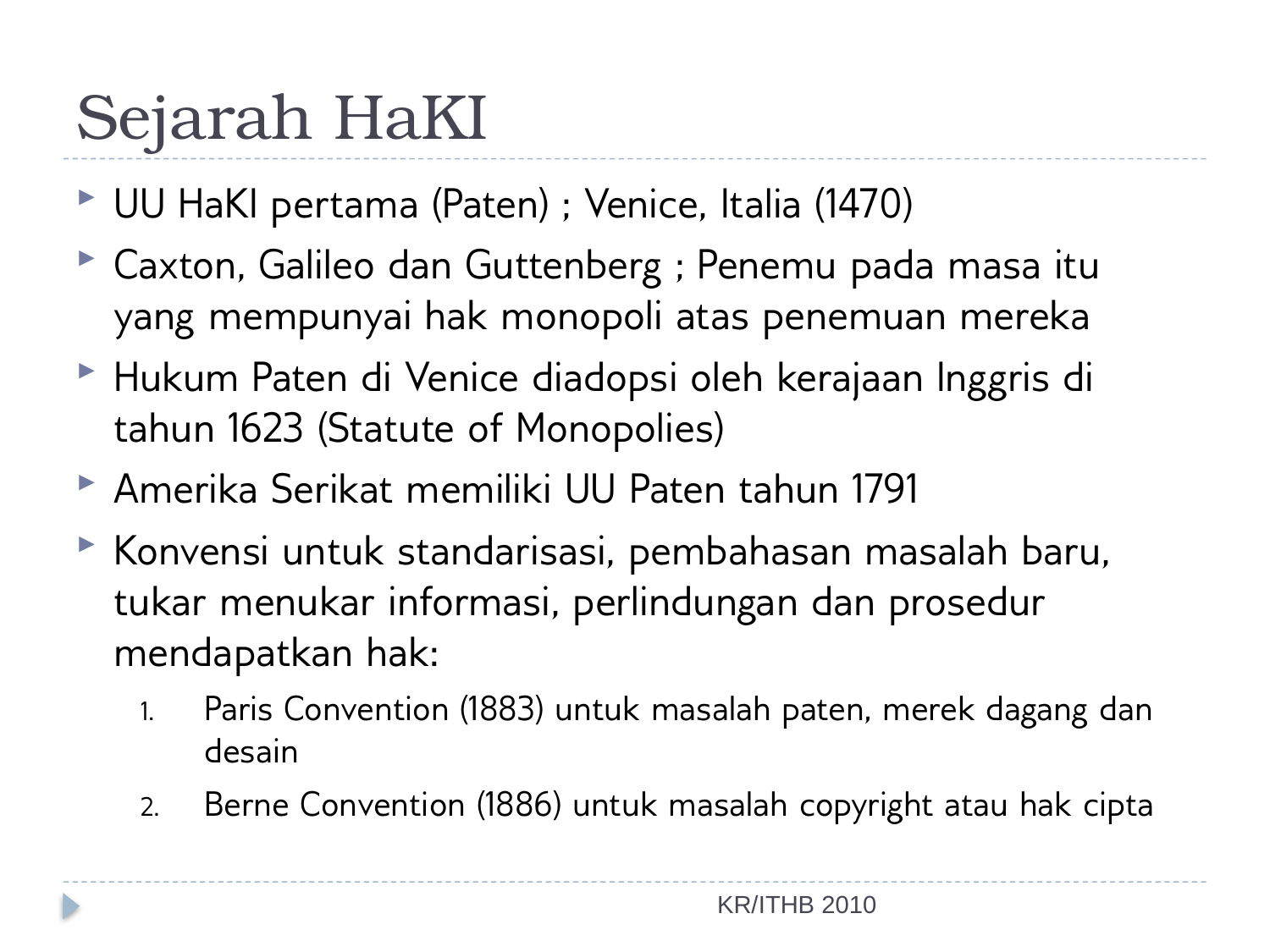

# Sejarah HaKI
UU HaKI pertama (Paten) ; Venice, Italia (1470)
Caxton, Galileo dan Guttenberg ; Penemu pada masa itu yang mempunyai hak monopoli atas penemuan mereka
Hukum Paten di Venice diadopsi oleh kerajaan Inggris di tahun 1623 (Statute of Monopolies)
Amerika Serikat memiliki UU Paten tahun 1791
Konvensi untuk standarisasi, pembahasan masalah baru, tukar menukar informasi, perlindungan dan prosedur mendapatkan hak:
Paris Convention (1883) untuk masalah paten, merek dagang dan desain
Berne Convention (1886) untuk masalah copyright atau hak cipta

KR/ITHB 2010